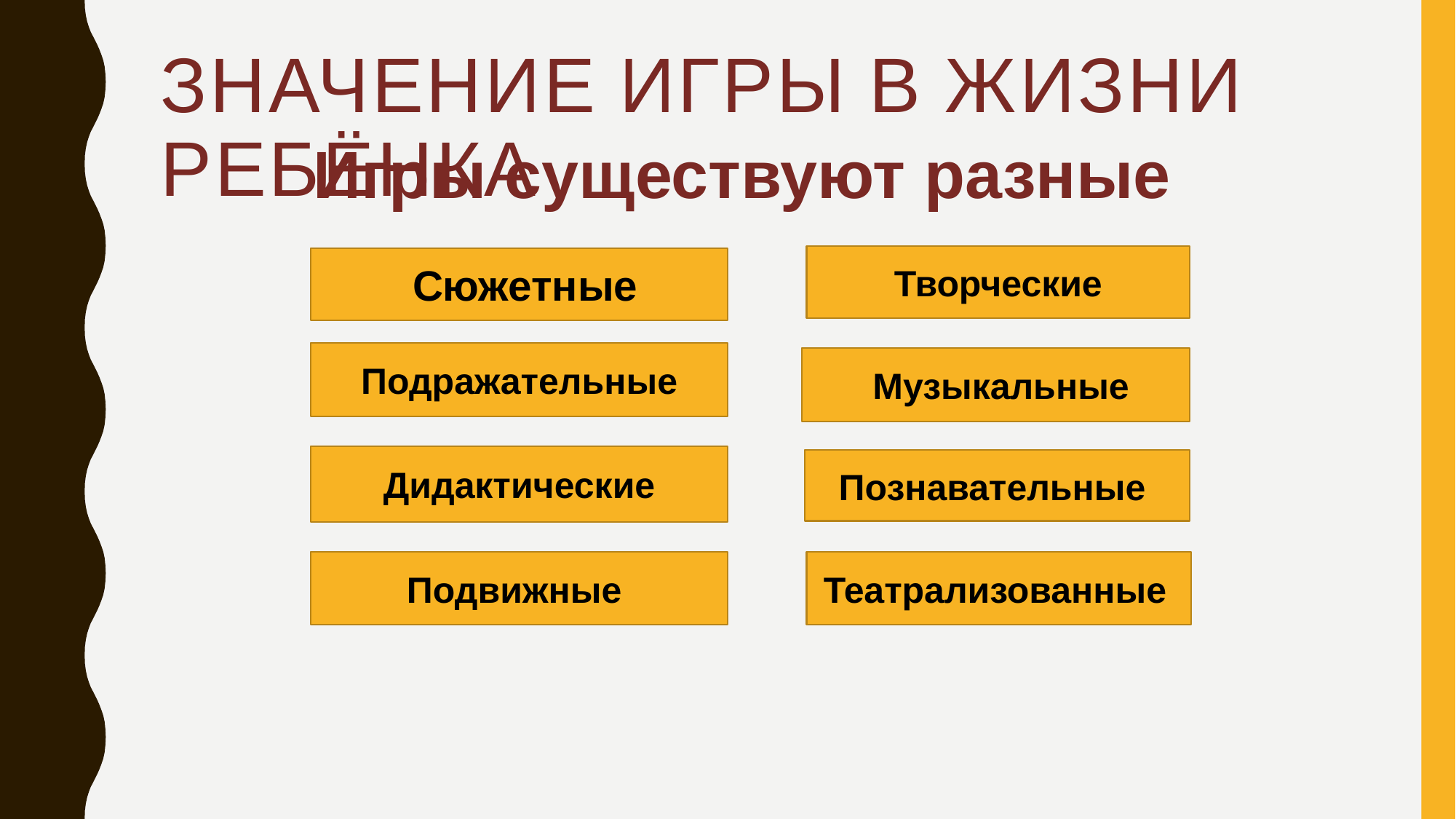

# Значение игры в жизни ребёнка
                    Игры существуют разные

Творческие

 Сюжетные

Подражательные

 Музыкальные

Дидактические

Познавательные

Подвижные

Театрализованные